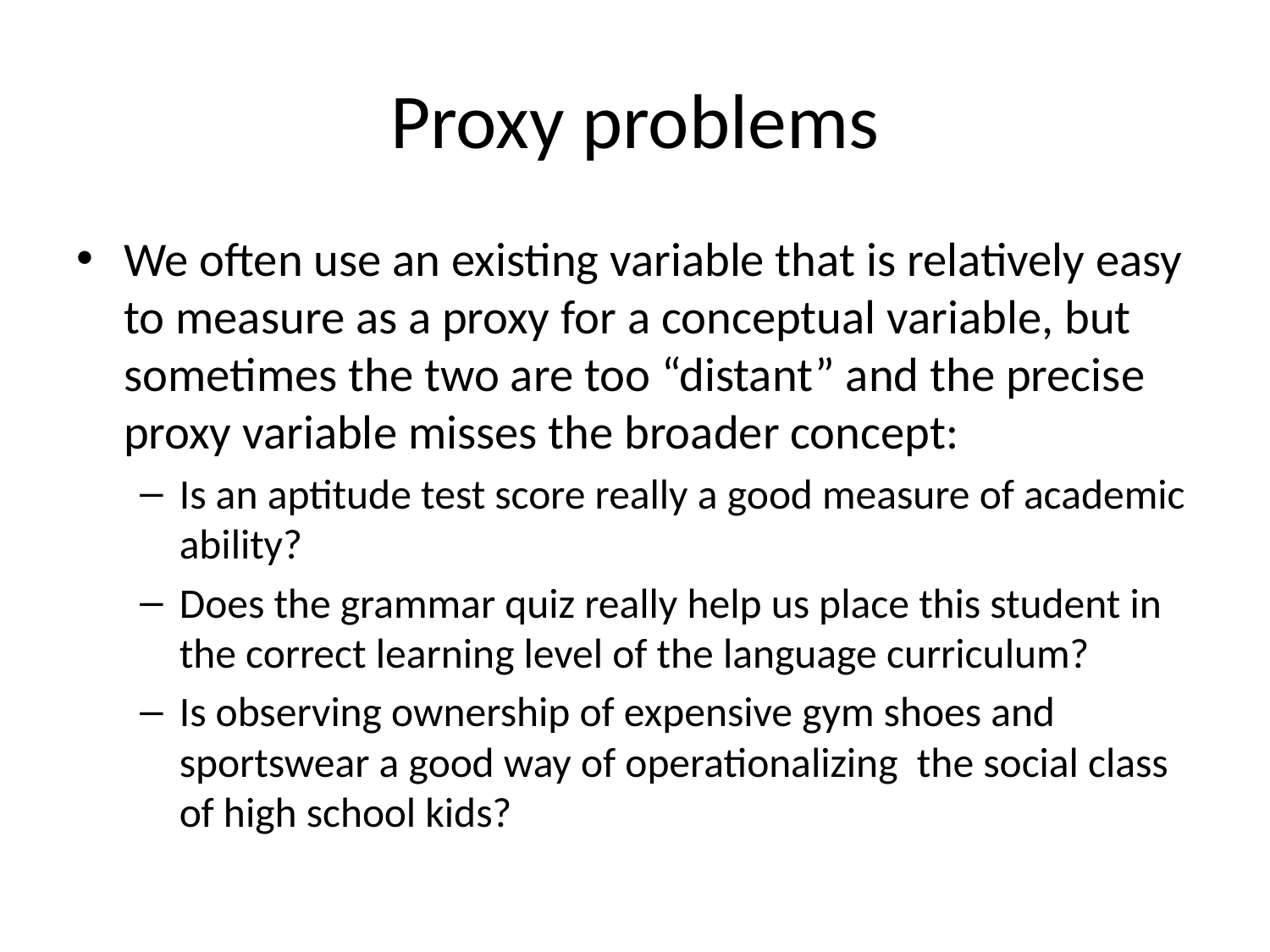

# Proxy problems
We often use an existing variable that is relatively easy to measure as a proxy for a conceptual variable, but sometimes the two are too “distant” and the precise proxy variable misses the broader concept:
Is an aptitude test score really a good measure of academic ability?
Does the grammar quiz really help us place this student in the correct learning level of the language curriculum?
Is observing ownership of expensive gym shoes and sportswear a good way of operationalizing  the social class of high school kids?